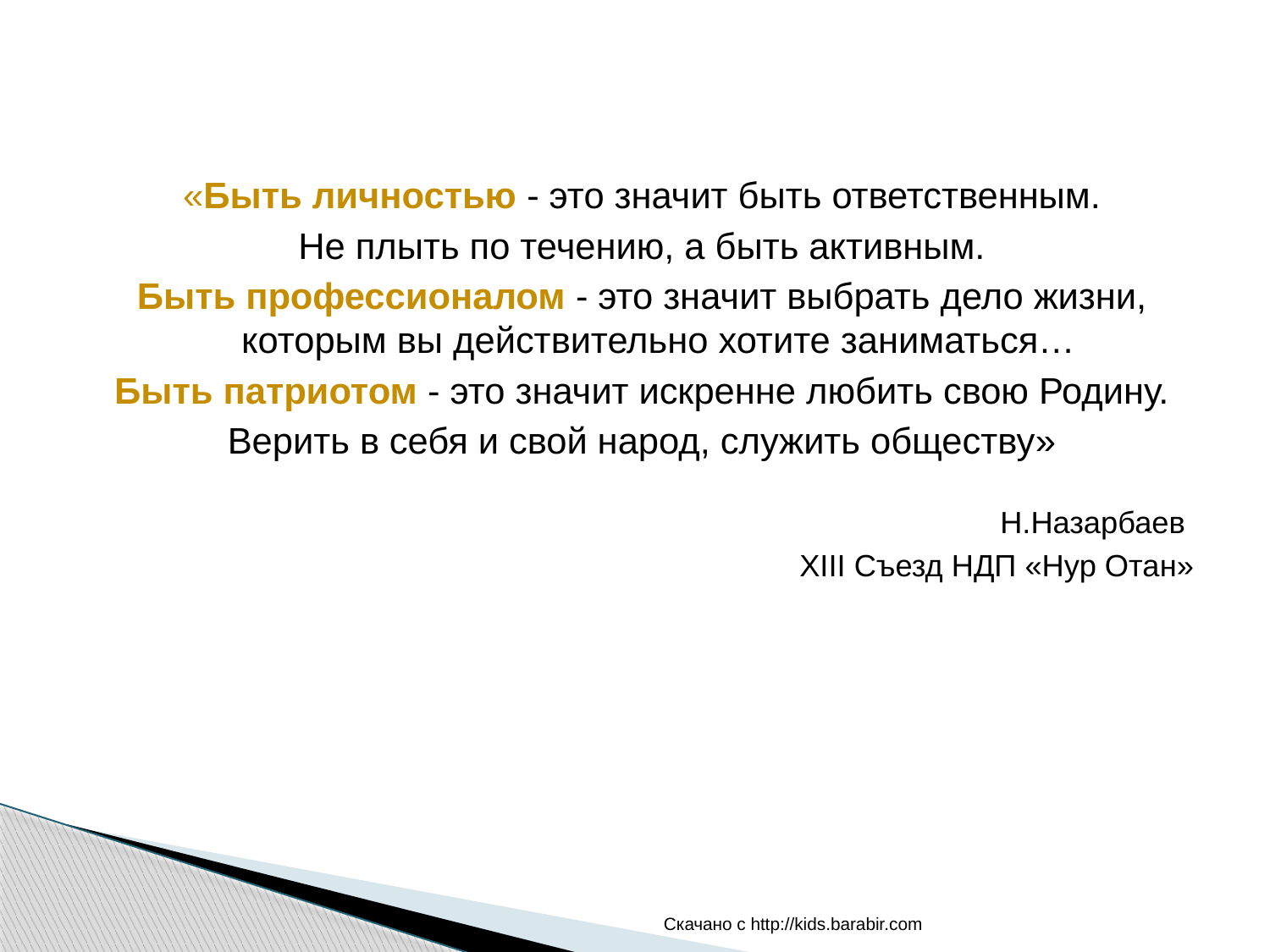

«Быть личностью - это значит быть ответственным.
Не плыть по течению, а быть активным.
Быть профессионалом - это значит выбрать дело жизни, которым вы действительно хотите заниматься…
Быть патриотом - это значит искренне любить свою Родину.
Верить в себя и свой народ, служить обществу»

Н.Назарбаев
XIII Съезд НДП «Нур Отан»

Скачано с http://kids.barabir.com